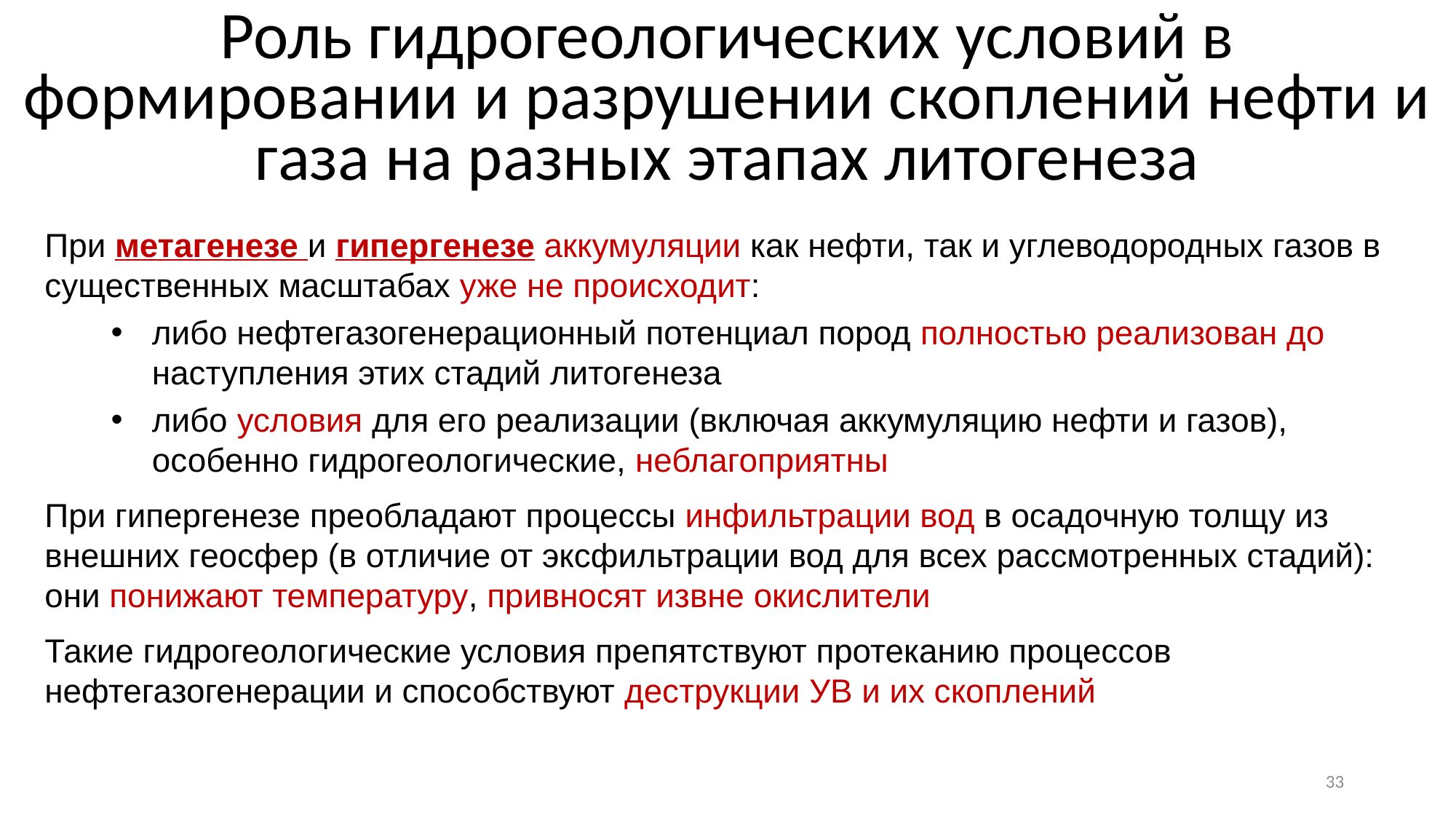

Роль гидрогеологических условий в формировании и разрушении скоплений нефти и газа на разных этапах литогенеза
При метагенезе и гипергенезе аккумуляции как нефти, так и углево­дородных газов в существенных масштабах уже не происходит:
либо нефтегазогенерационный потенциал пород полностью реализован до наступ­ления этих стадий литогенеза
либо условия для его реализации (включая аккумуляцию нефти и газов), особенно гидрогеологические, неблагопри­ятны
При гипергенезе преобладают процессы инфильтрации вод в оса­дочную толщу из внешних геосфер (в отличие от эксфильтрации вод для всех рассмотренных стадий):  они понижают температуру, привносят из­вне окислители
Такие гидрогеологические условия препят­ствуют протеканию процессов нефтегазогенерации и способствуют дест­рукции УВ и их скоплений
33